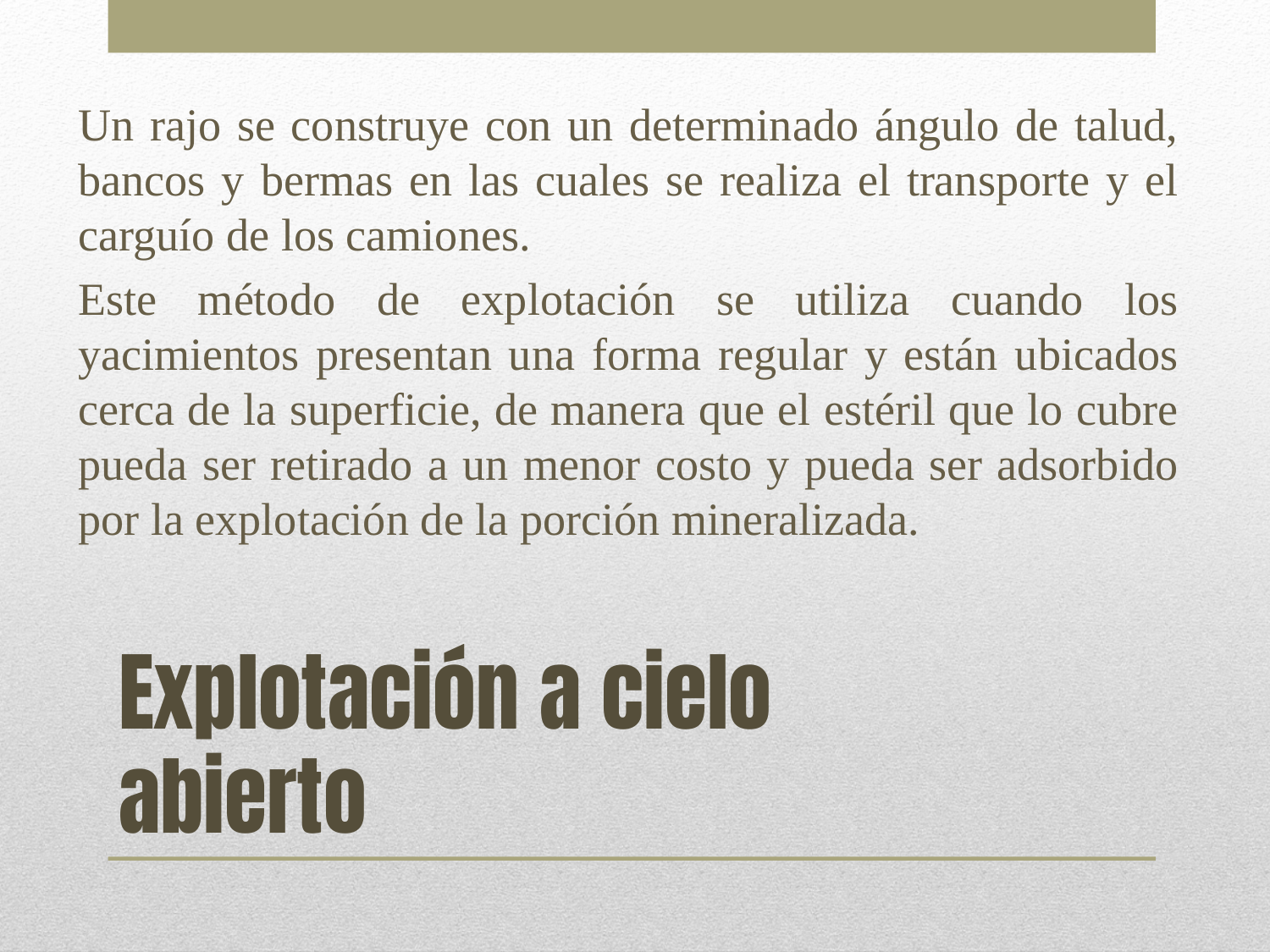

Un rajo se construye con un determinado ángulo de talud, bancos y bermas en las cuales se realiza el transporte y el carguío de los camiones.
Este método de explotación se utiliza cuando los yacimientos presentan una forma regular y están ubicados cerca de la superficie, de manera que el estéril que lo cubre pueda ser retirado a un menor costo y pueda ser adsorbido por la explotación de la porción mineralizada.
# Explotación a cielo abierto